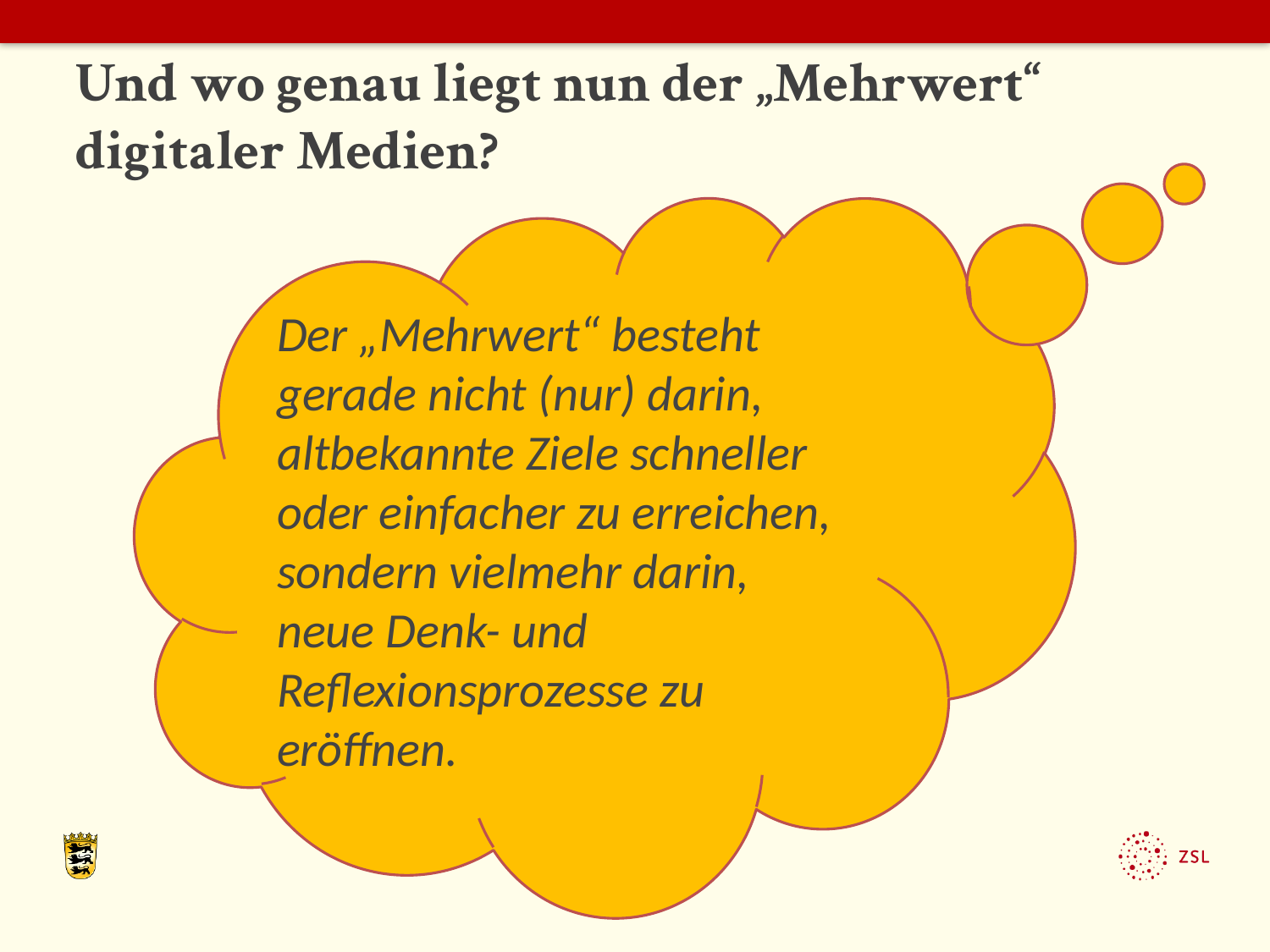

# Und wo genau liegt nun der „Mehrwert“ digitaler Medien?
Der „Mehrwert“ besteht gerade nicht (nur) darin, altbekannte Ziele schneller oder einfacher zu erreichen, sondern vielmehr darin, neue Denk- und Reflexionsprozesse zu eröffnen.